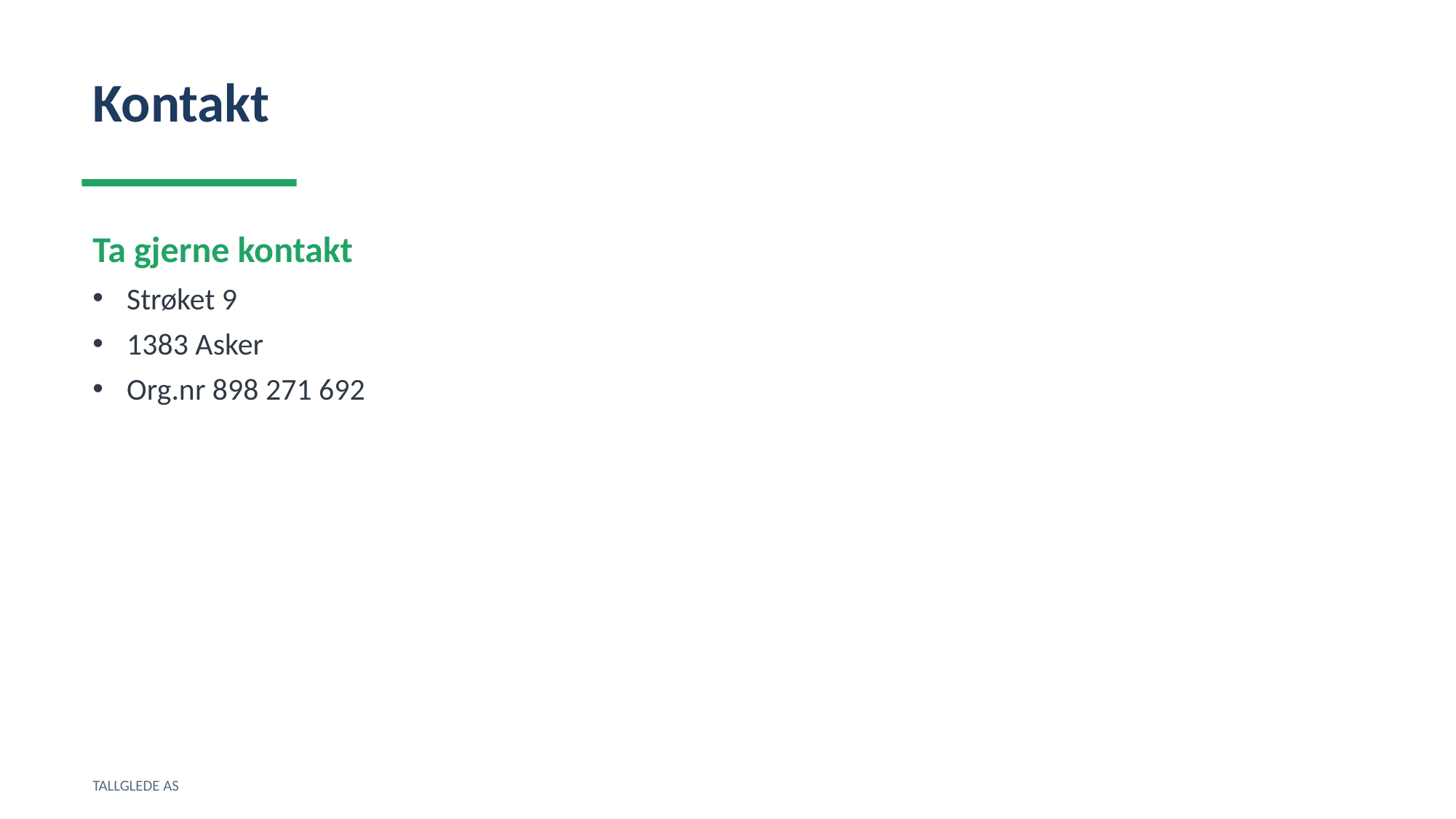

Kontakt

Ta gjerne kontakt
Strøket 9
1383 Asker
Org.nr 898 271 692
TALLGLEDE AS